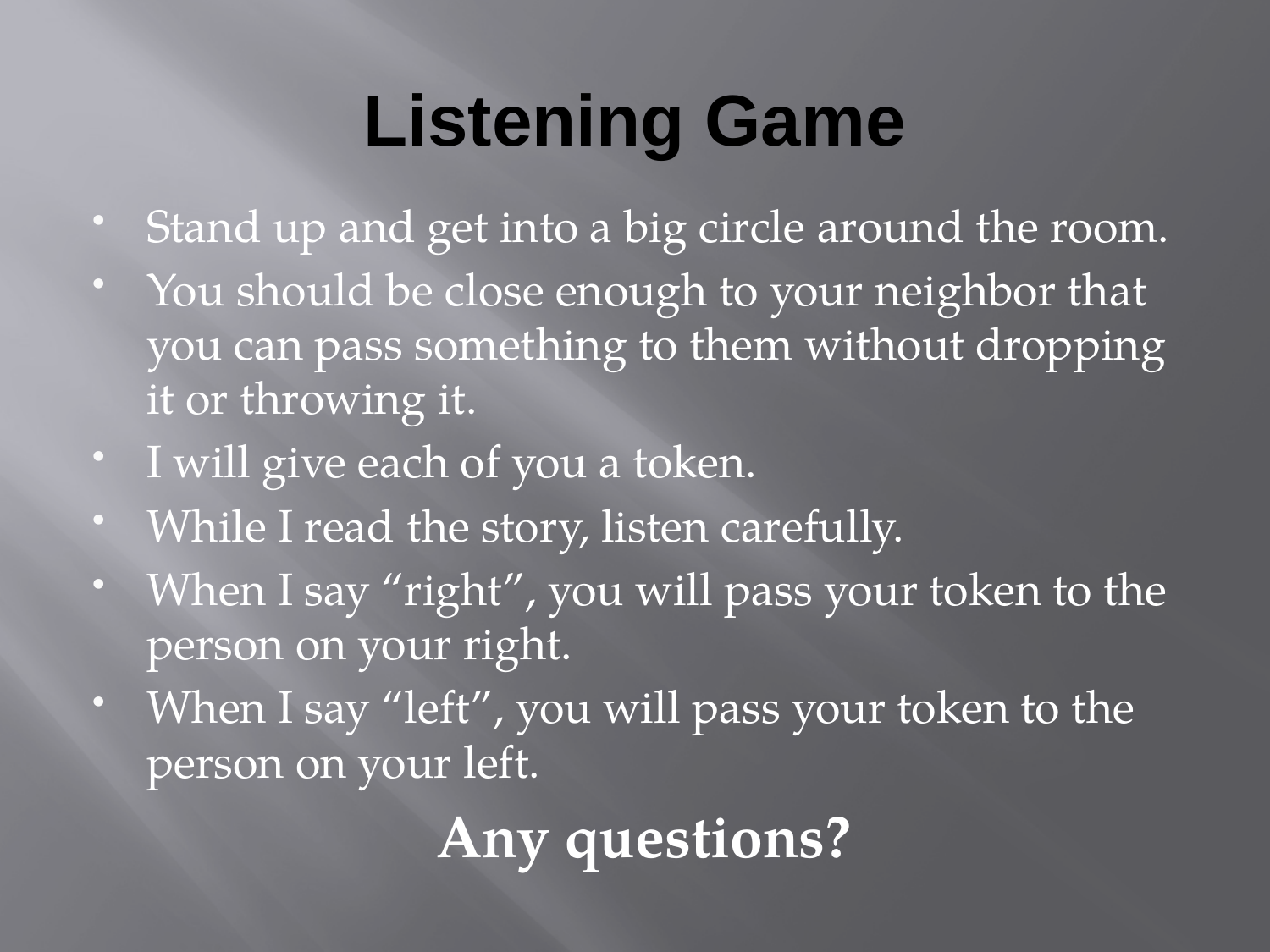

# Listening Game
Stand up and get into a big circle around the room.
You should be close enough to your neighbor that you can pass something to them without dropping it or throwing it.
I will give each of you a token.
While I read the story, listen carefully.
When I say “right”, you will pass your token to the person on your right.
When I say “left”, you will pass your token to the person on your left.
Any questions?